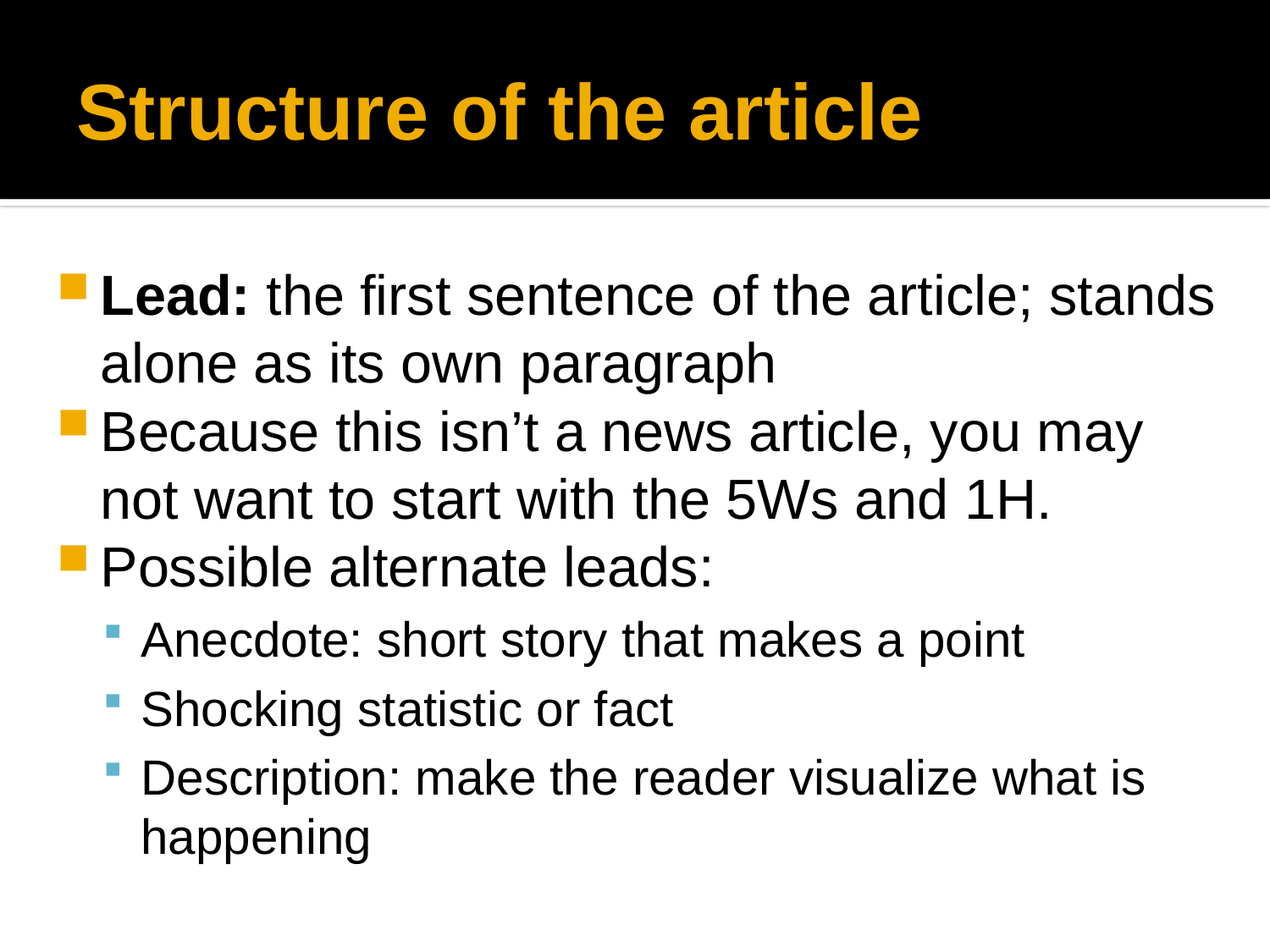

# Structure of the article
Lead: the first sentence of the article; stands alone as its own paragraph
Because this isn’t a news article, you may not want to start with the 5Ws and 1H.
Possible alternate leads:
Anecdote: short story that makes a point
Shocking statistic or fact
Description: make the reader visualize what is happening